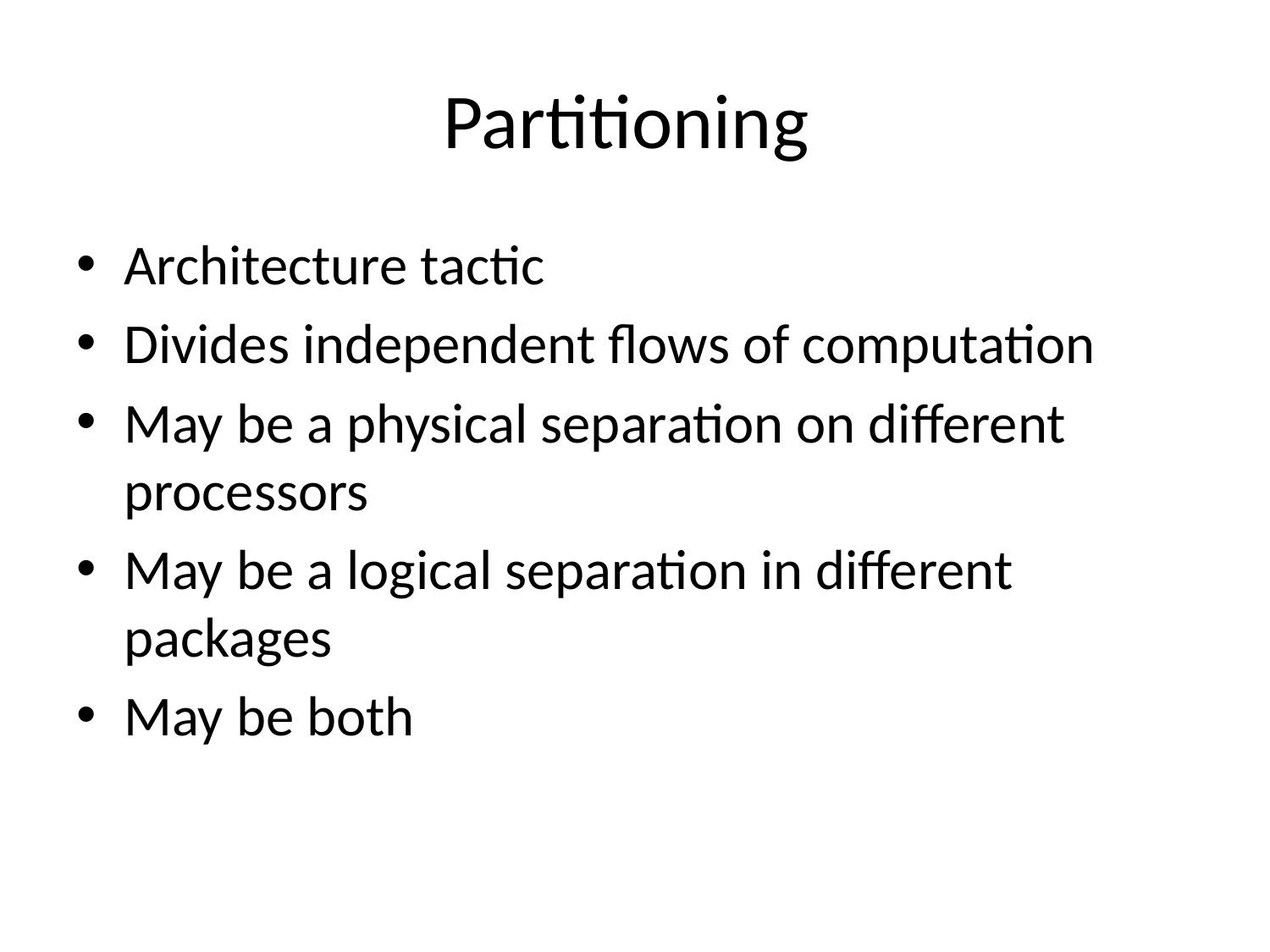

# Partitioning
Architecture tactic
Divides independent flows of computation
May be a physical separation on different processors
May be a logical separation in different packages
May be both